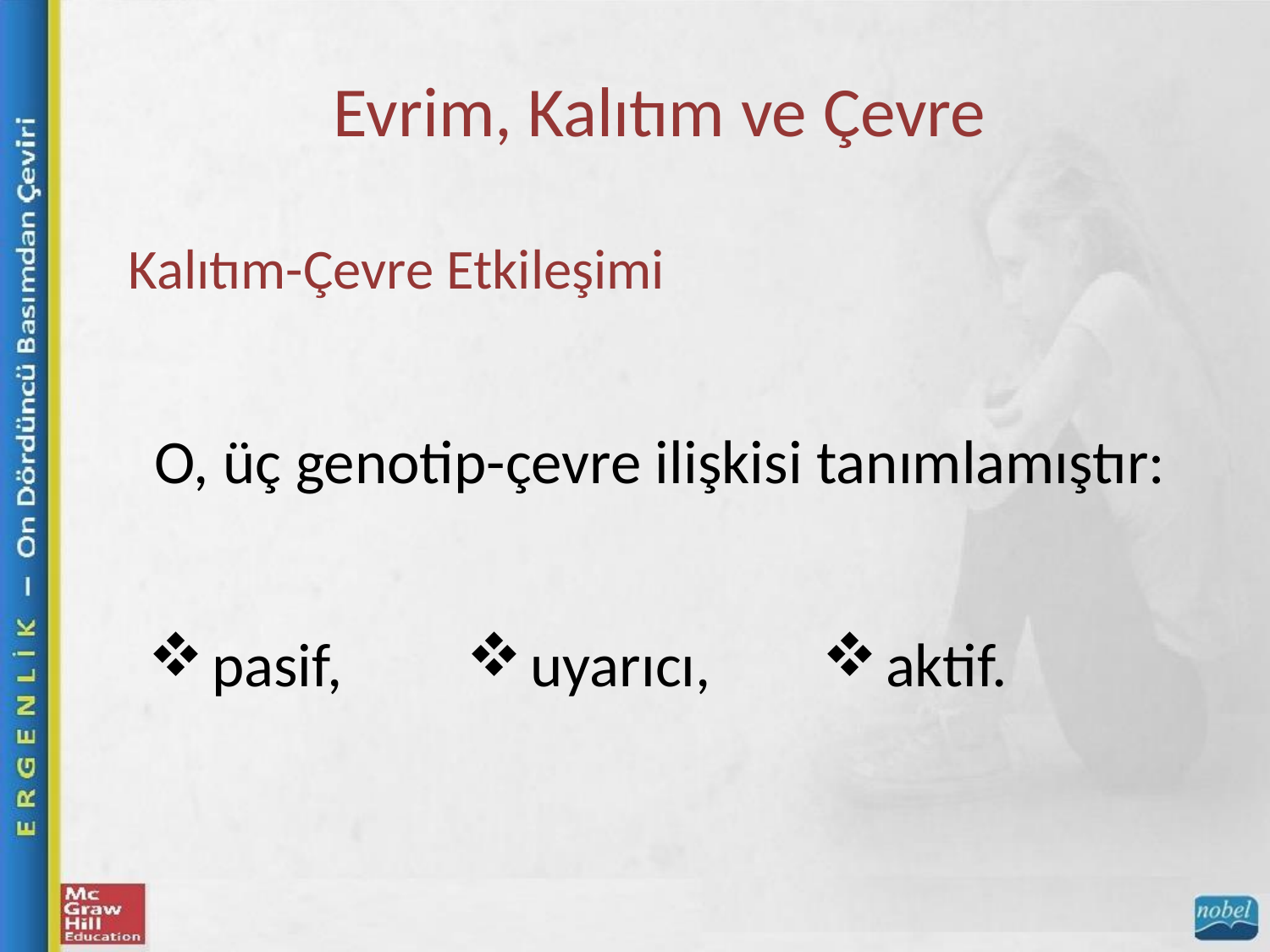

Evrim, Kalıtım ve Çevre
Kalıtım-Çevre Etkileşimi
O, üç genotip-çevre ilişkisi tanımlamıştır:
pasif,
uyarıcı,
aktif.